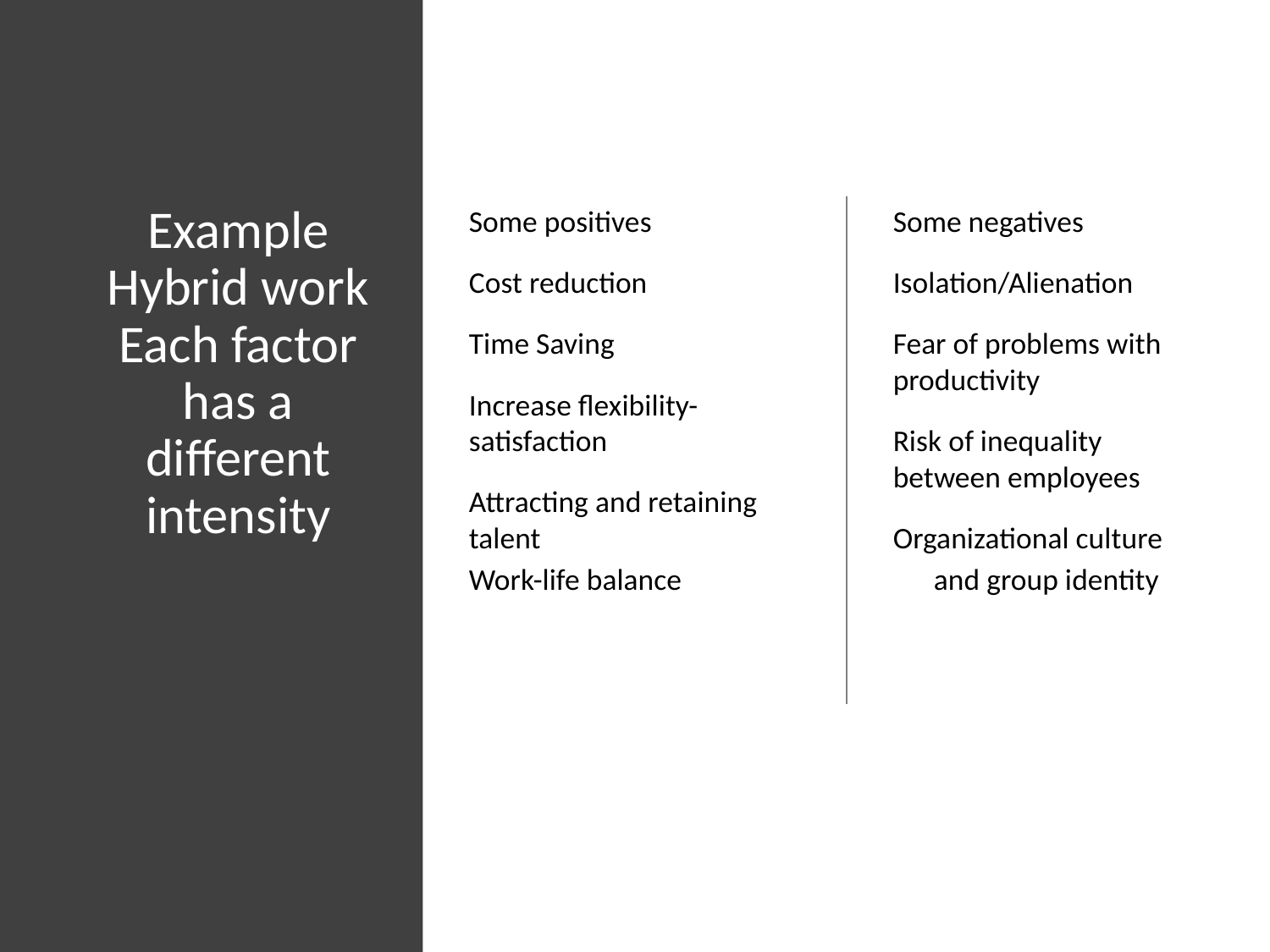

# Example Hybrid work Each factor has a different intensity
Some positives
Cost reduction
Time Saving
Increase flexibility-satisfaction
Attracting and retaining talent
Work-life balance
Some negatives
Isolation/Alienation
Fear of problems with productivity
Risk of inequality between employees
Organizational culture
      and group identity